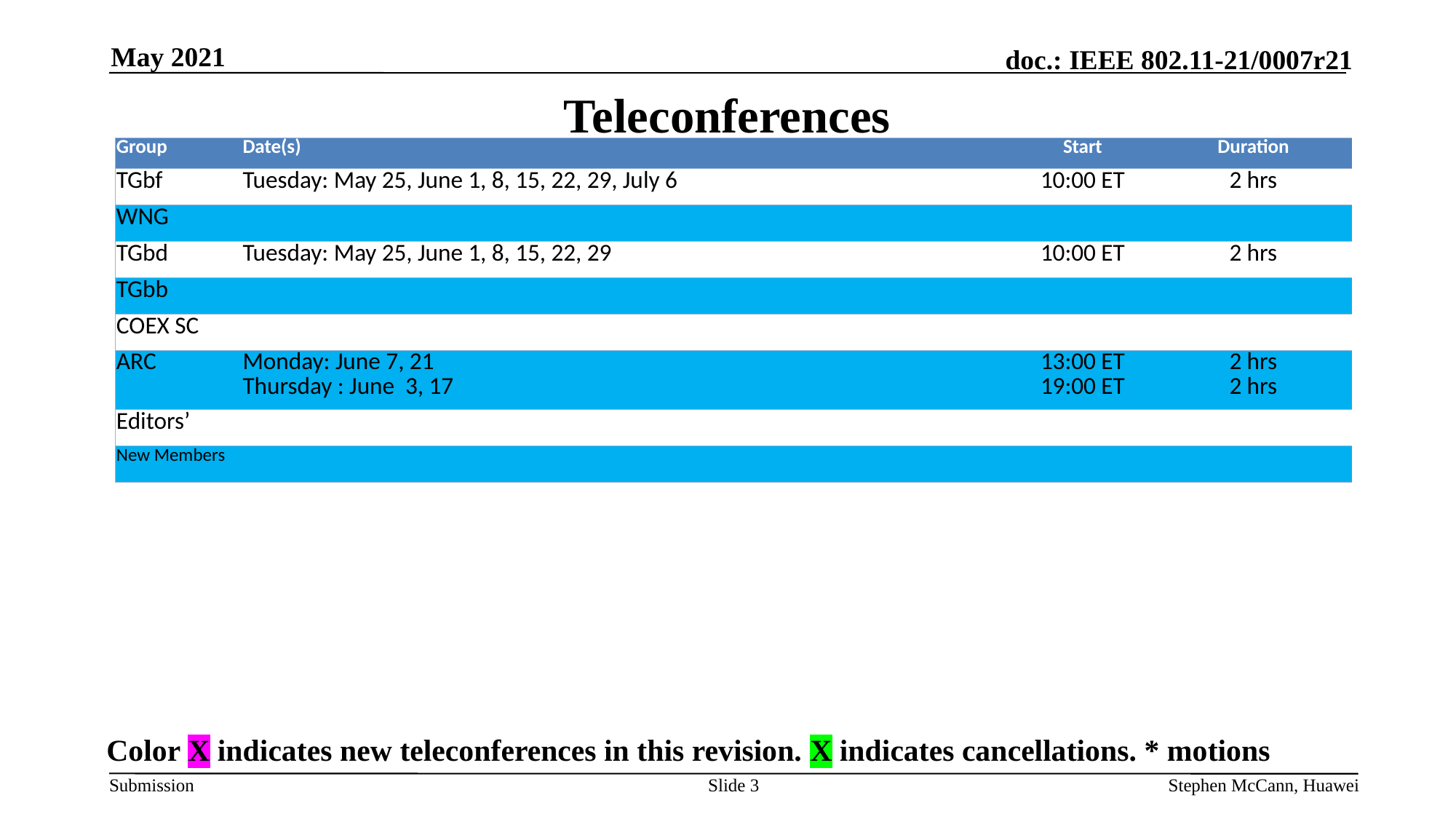

May 2021
# Teleconferences
| Group | Date(s) | Start | Duration |
| --- | --- | --- | --- |
| TGbf | Tuesday: May 25, June 1, 8, 15, 22, 29, July 6 | 10:00 ET | 2 hrs |
| WNG |  |  |  |
| TGbd | Tuesday: May 25, June 1, 8, 15, 22, 29 | 10:00 ET | 2 hrs |
| TGbb |  |  |  |
| COEX SC |  |  |  |
| ARC | Monday: June 7, 21 Thursday : June 3, 17 | 13:00 ET 19:00 ET | 2 hrs 2 hrs |
| Editors’ |  |  |  |
| New Members |  |  |  |
Color X indicates new teleconferences in this revision. X indicates cancellations. * motions
Slide 3
Stephen McCann, Huawei